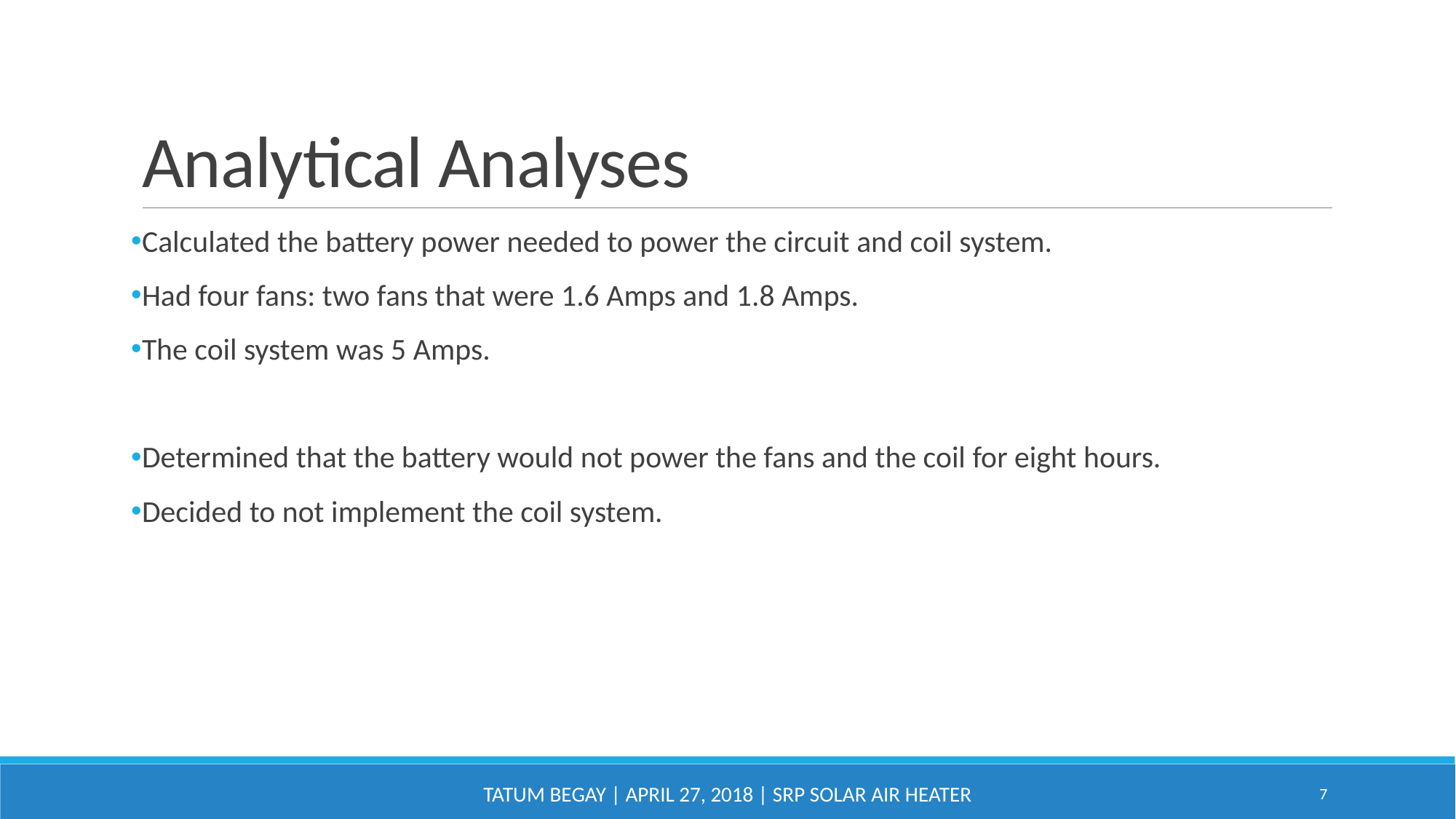

# Analytical Analyses
Calculated the battery power needed to power the circuit and coil system.
Had four fans: two fans that were 1.6 Amps and 1.8 Amps.
The coil system was 5 Amps.

Determined that the battery would not power the fans and the coil for eight hours.
Decided to not implement the coil system.

Tatum Begay | April 27, 2018 | SRP Solar AIR Heater
7